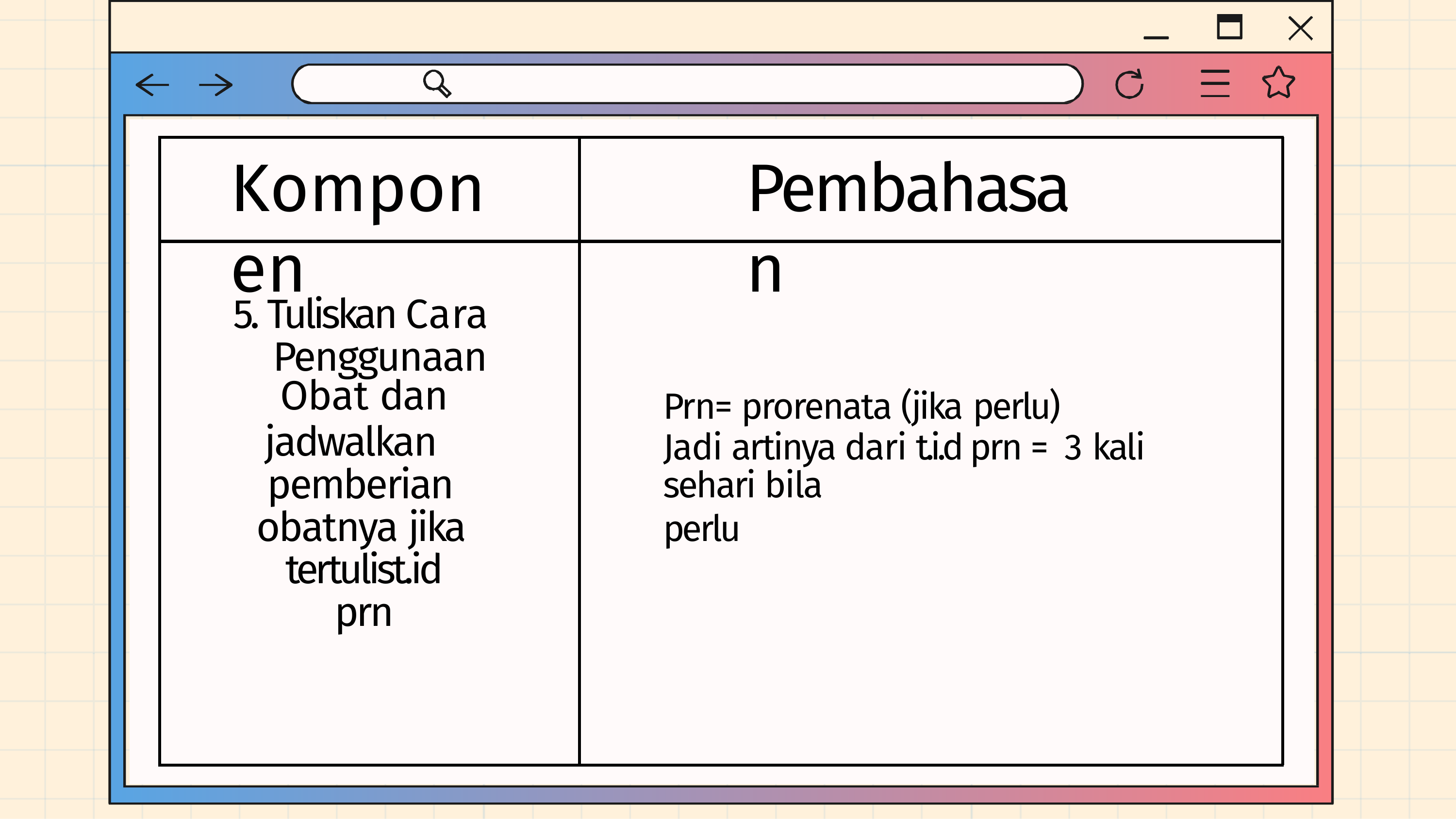

# Komponen
Pembahasan
5. Tuliskan Cara  Penggunaan
Obat dan
jadwalkan  pemberian  obatnya jika  tertulist.id prn
Prn= prorenata (jika perlu)
Jadi artinya dari t.i.d prn = 3 kali
sehari bila perlu